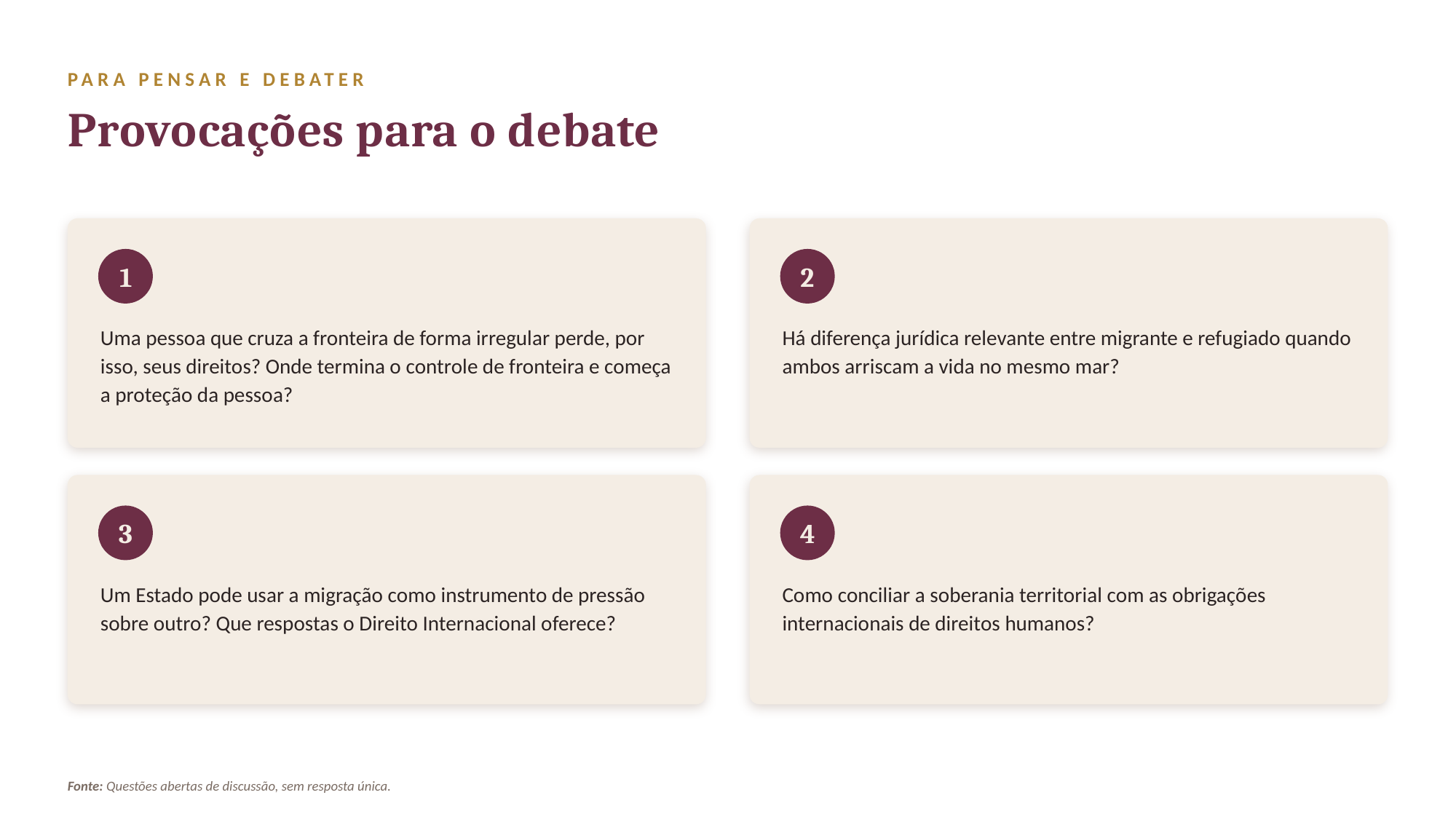

PARA PENSAR E DEBATER
Provocações para o debate

1

2
Uma pessoa que cruza a fronteira de forma irregular perde, por isso, seus direitos? Onde termina o controle de fronteira e começa a proteção da pessoa?
Há diferença jurídica relevante entre migrante e refugiado quando ambos arriscam a vida no mesmo mar?

3

4
Um Estado pode usar a migração como instrumento de pressão sobre outro? Que respostas o Direito Internacional oferece?
Como conciliar a soberania territorial com as obrigações internacionais de direitos humanos?
Fonte: Questões abertas de discussão, sem resposta única.